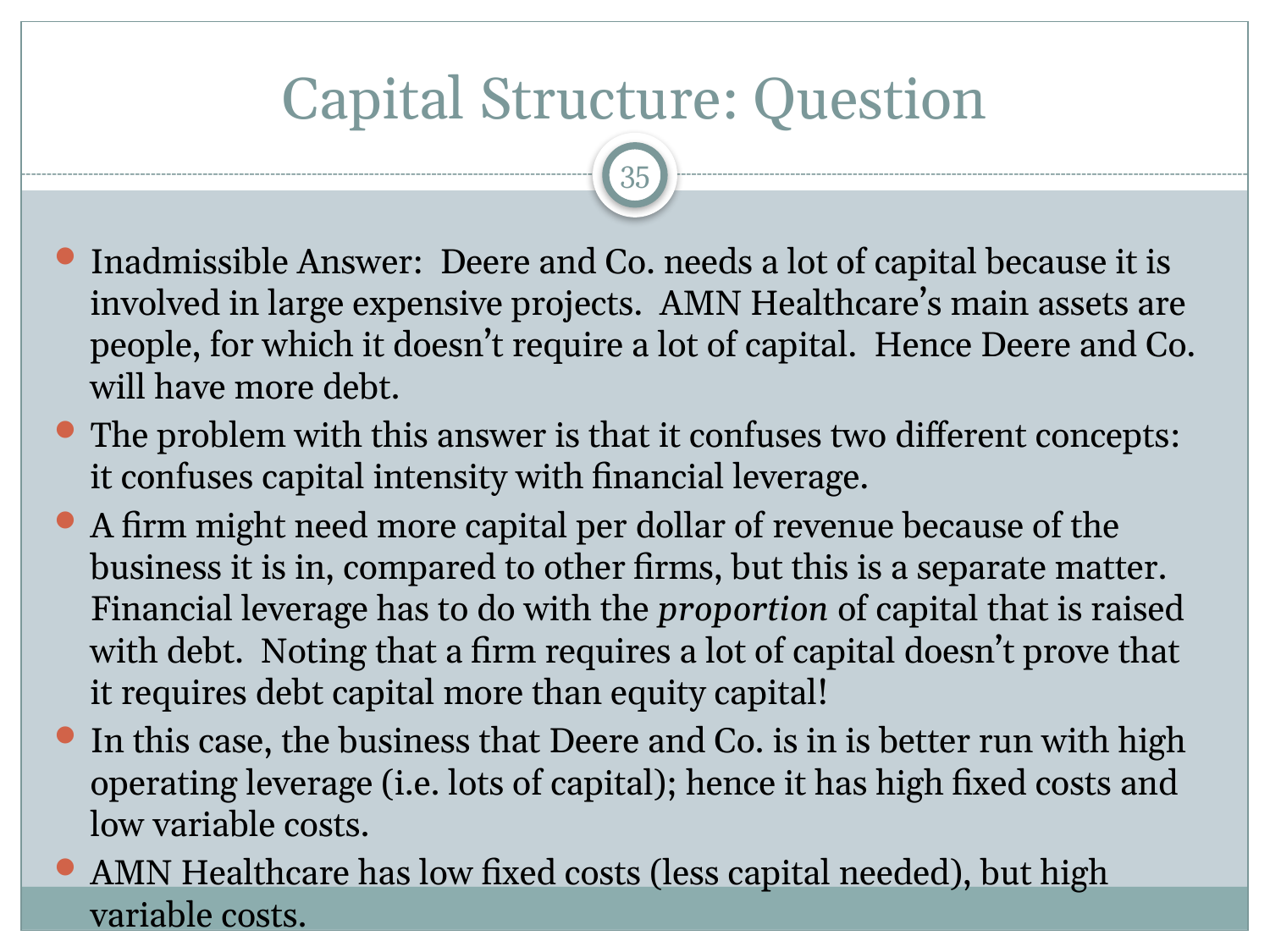

# Capital Structure: Question
35
Inadmissible Answer:  Deere and Co. needs a lot of capital because it is involved in large expensive projects.  AMN Healthcare’s main assets are people, for which it doesn’t require a lot of capital.  Hence Deere and Co. will have more debt.
The problem with this answer is that it confuses two different concepts: it confuses capital intensity with financial leverage.
A firm might need more capital per dollar of revenue because of the business it is in, compared to other firms, but this is a separate matter.  Financial leverage has to do with the proportion of capital that is raised with debt.  Noting that a firm requires a lot of capital doesn’t prove that it requires debt capital more than equity capital!
In this case, the business that Deere and Co. is in is better run with high operating leverage (i.e. lots of capital); hence it has high fixed costs and low variable costs.
AMN Healthcare has low fixed costs (less capital needed), but high variable costs.